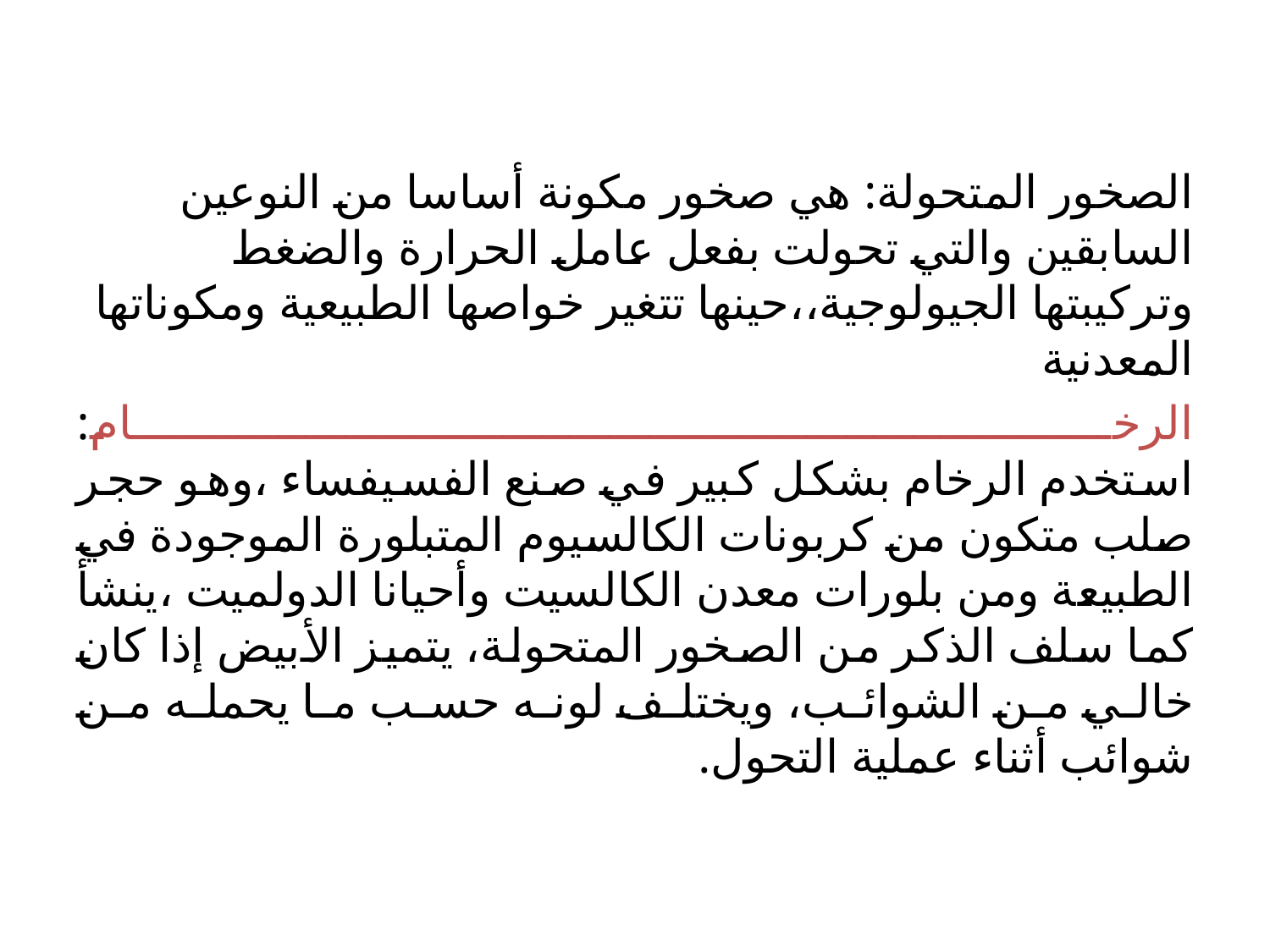

الصخور المتحولة: هي صخور مكونة أساسا من النوعين السابقين والتي تحولت بفعل عامل الحرارة والضغط
وتركيبتها الجيولوجية،،حينها تتغير خواصها الطبيعية ومكوناتها المعدنية
الرخــــام:
استخدم الرخام بشكل كبير في صنع الفسيفساء ،وهو حجر صلب متكون من كربونات الكالسيوم المتبلورة الموجودة في الطبيعة ومن بلورات معدن الكالسيت وأحيانا الدولميت ،ينشأ
كما سلف الذكر من الصخور المتحولة، يتميز الأبيض إذا كان خالي من الشوائب، ويختلف لونه حسب ما يحمله من شوائب أثناء عملية التحول.